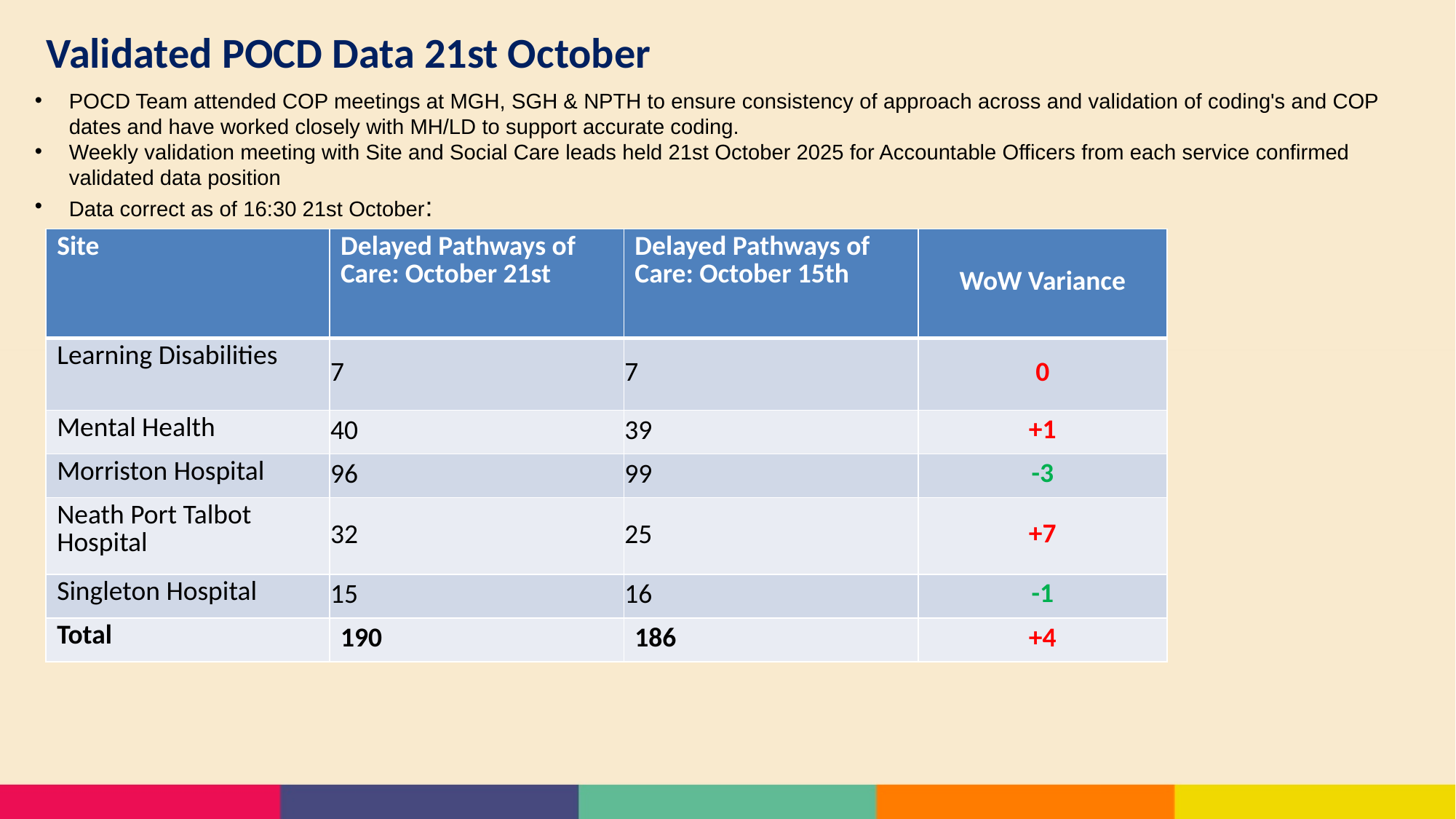

Validated POCD Data 21st October
POCD Team attended COP meetings at MGH, SGH & NPTH to ensure consistency of approach across and validation of coding's and COP dates and have worked closely with MH/LD to support accurate coding.
Weekly validation meeting with Site and Social Care leads held 21st October 2025 for Accountable Officers from each service confirmed validated data position
Data correct as of 16:30 21st October:
| Site | Delayed Pathways of Care: October 21st | Delayed Pathways of Care: October 15th | WoW Variance |
| --- | --- | --- | --- |
| Learning Disabilities | 7 | 7 | 0 |
| Mental Health | 40 | 39 | +1 |
| Morriston Hospital | 96 | 99 | -3 |
| Neath Port Talbot Hospital | 32 | 25 | +7 |
| Singleton Hospital | 15 | 16 | -1 |
| Total | 190 | 186 | +4 |